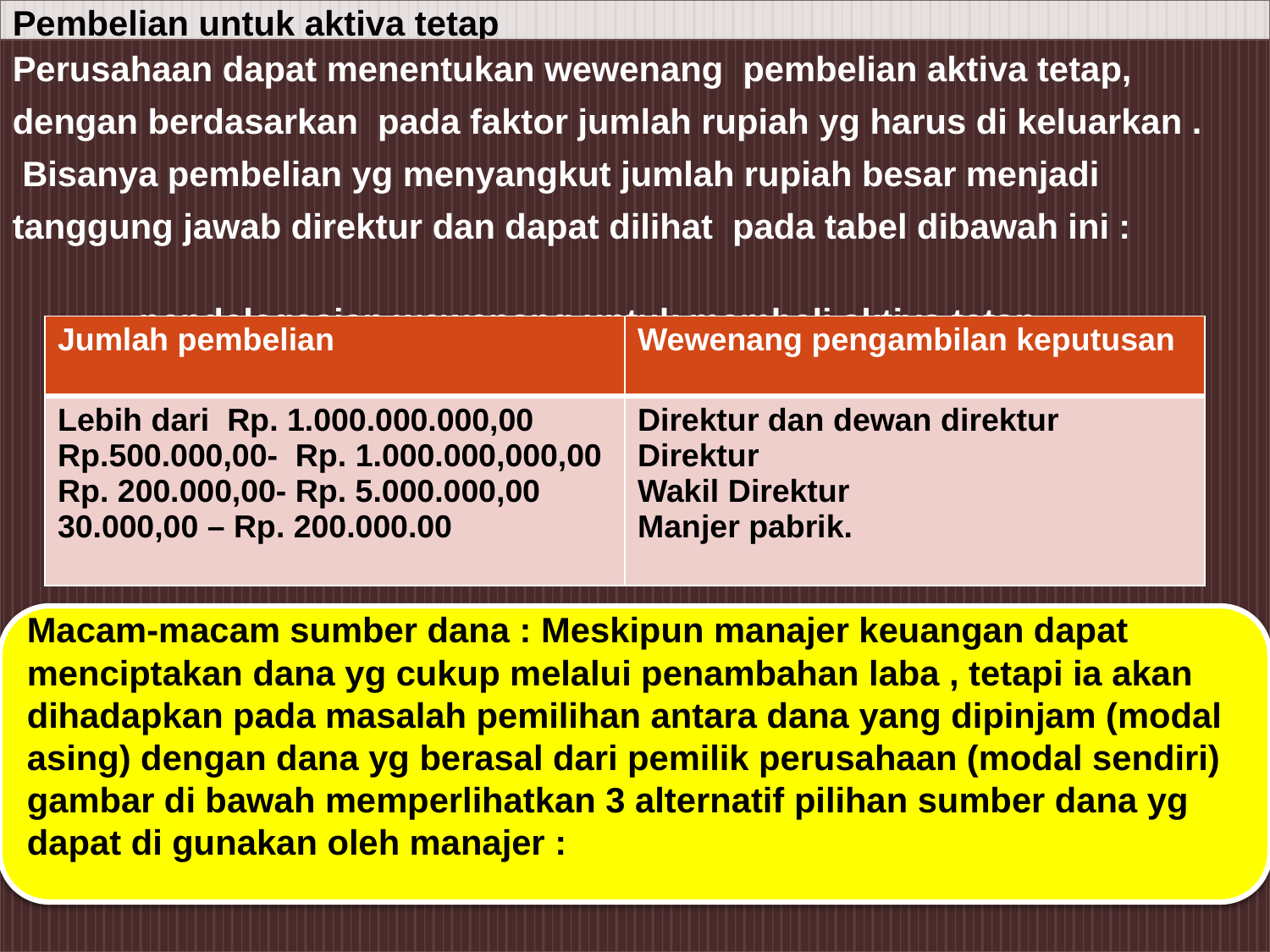

# Pembelian untuk aktiva tetap
Perusahaan dapat menentukan wewenang  pembelian aktiva tetap,
dengan berdasarkan  pada faktor jumlah rupiah yg harus di keluarkan .
 Bisanya pembelian yg menyangkut jumlah rupiah besar menjadi
tanggung jawab direktur dan dapat dilihat  pada tabel dibawah ini :
             pendelegasian wewenang untuk membeli aktiva tetap.

| Jumlah pembelian | Wewenang pengambilan keputusan |
| --- | --- |
| Lebih dari Rp. 1.000.000.000,00 Rp.500.000,00- Rp. 1.000.000,000,00 Rp. 200.000,00- Rp. 5.000.000,00 30.000,00 – Rp. 200.000.00 | Direktur dan dewan direktur Direktur Wakil Direktur Manjer pabrik. |
Macam-macam sumber dana : Meskipun manajer keuangan dapat
menciptakan dana yg cukup melalui penambahan laba , tetapi ia akan dihadapkan pada masalah pemilihan antara dana yang dipinjam (modal asing) dengan dana yg berasal dari pemilik perusahaan (modal sendiri)  gambar di bawah memperlihatkan 3 alternatif pilihan sumber dana yg dapat di gunakan oleh manajer :